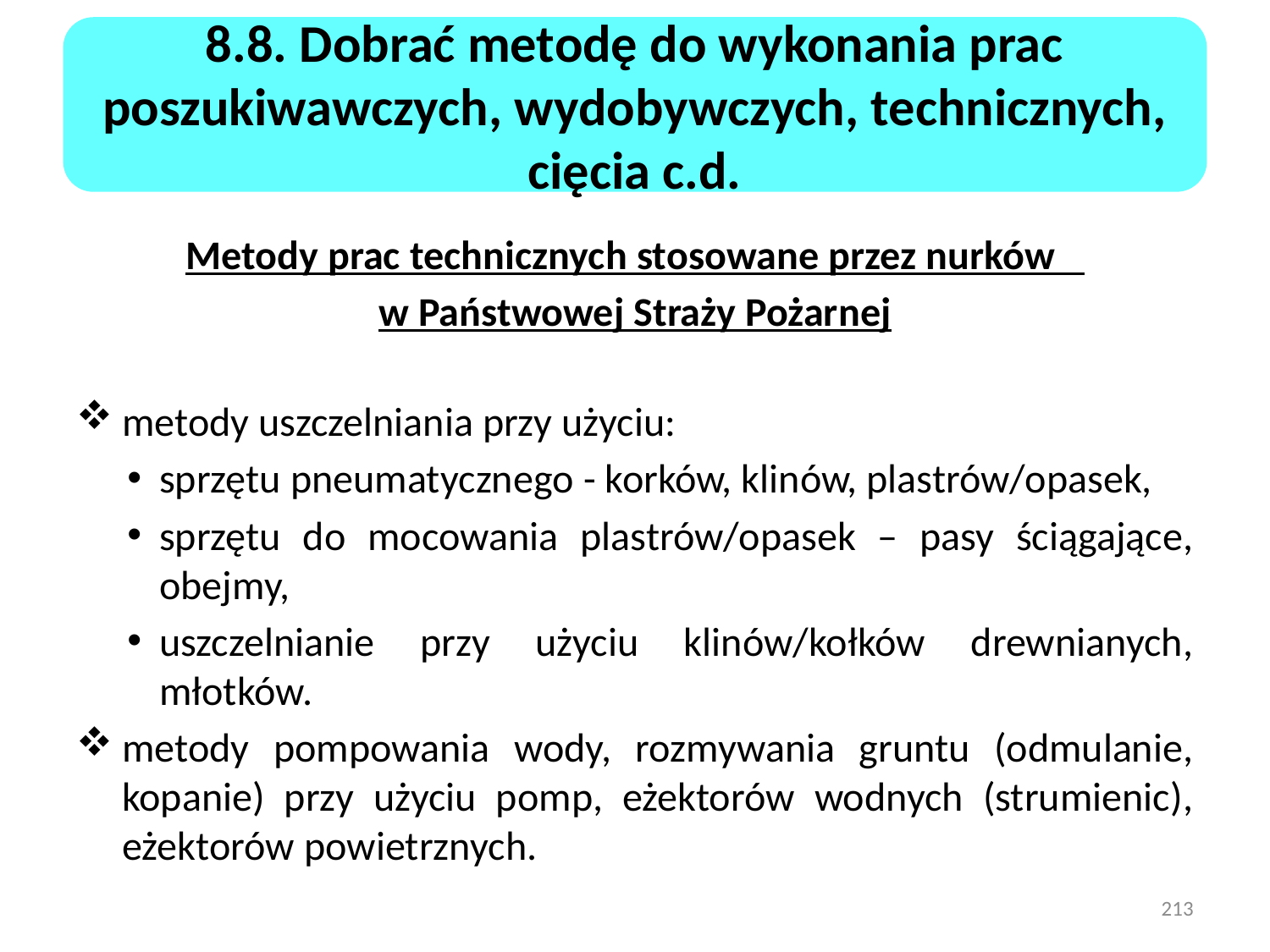

8.8. Dobrać metodę do wykonania prac poszukiwawczych, wydobywczych, technicznych, cięcia c.d.
Metody prac technicznych stosowane przez nurków
w Państwowej Straży Pożarnej

metody uszczelniania przy użyciu:
sprzętu pneumatycznego - korków, klinów, plastrów/opasek,
sprzętu do mocowania plastrów/opasek – pasy ściągające, obejmy,
uszczelnianie przy użyciu klinów/kołków drewnianych, młotków.
metody pompowania wody, rozmywania gruntu (odmulanie, kopanie) przy użyciu pomp, eżektorów wodnych (strumienic), eżektorów powietrznych.

213